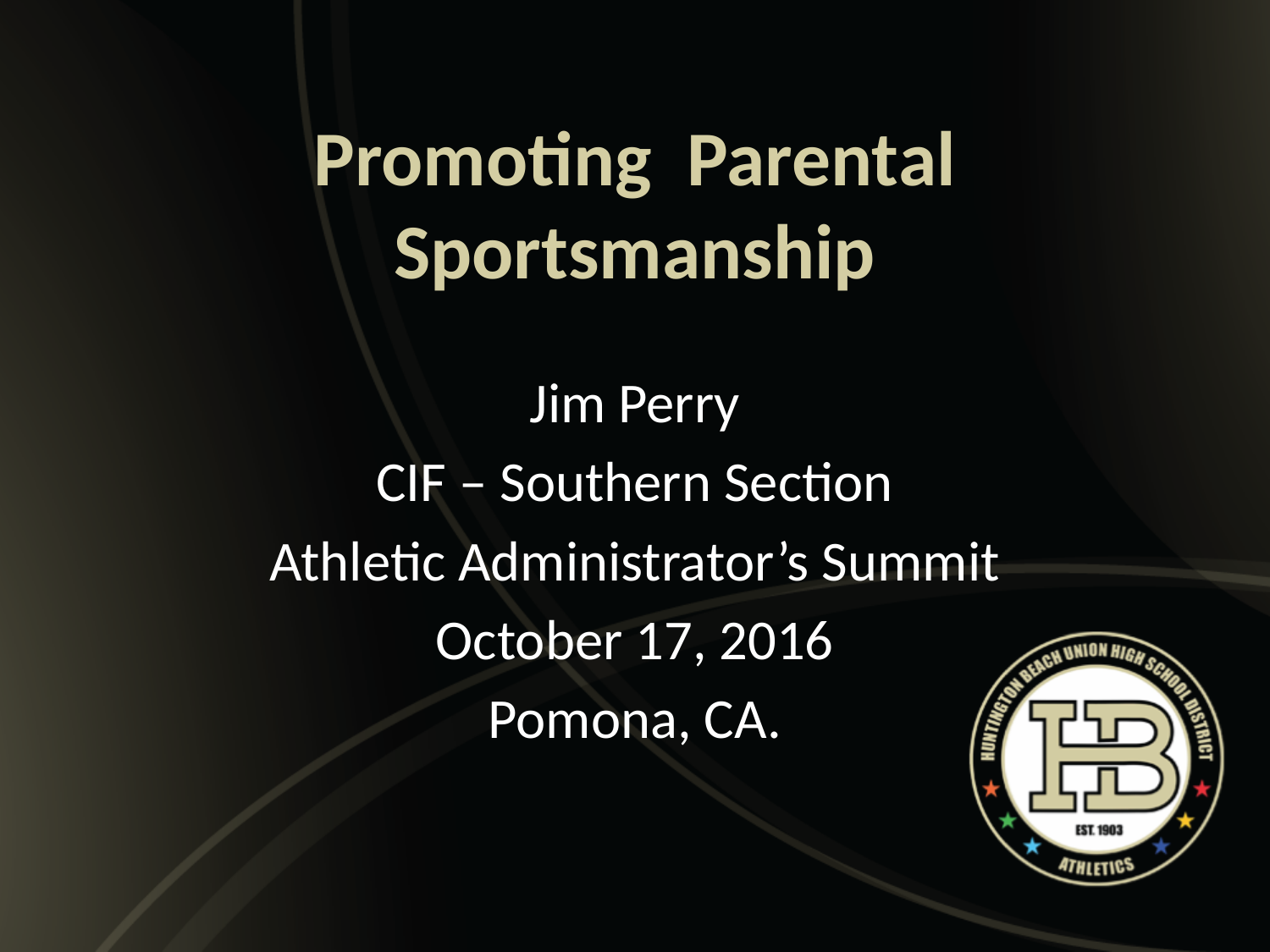

# Promoting  Parental Sportsmanship
Jim Perry
CIF – Southern Section
Athletic Administrator’s Summit
October 17, 2016
Pomona, CA.